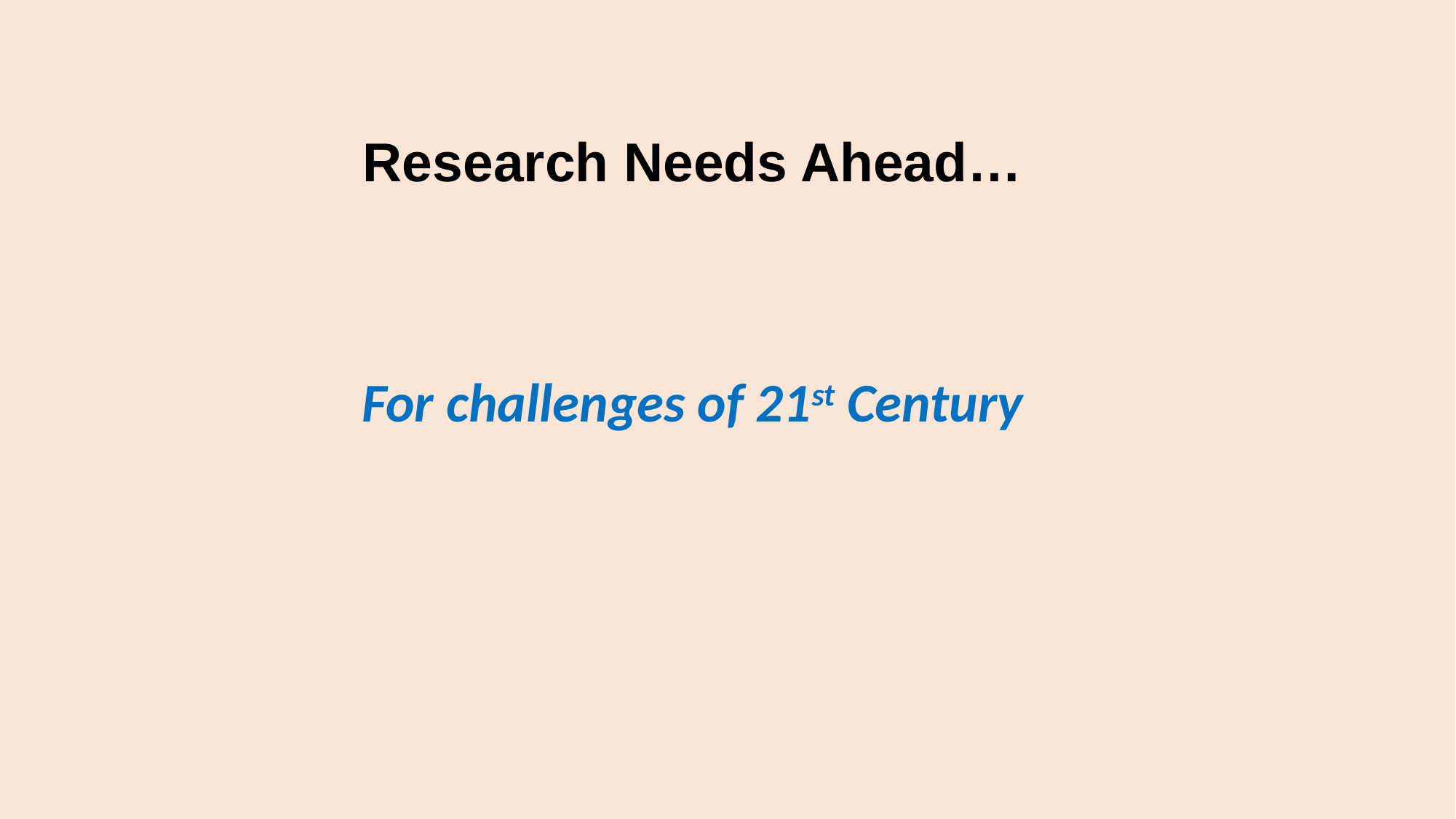

Research Needs Ahead…

For challenges of 21st Century